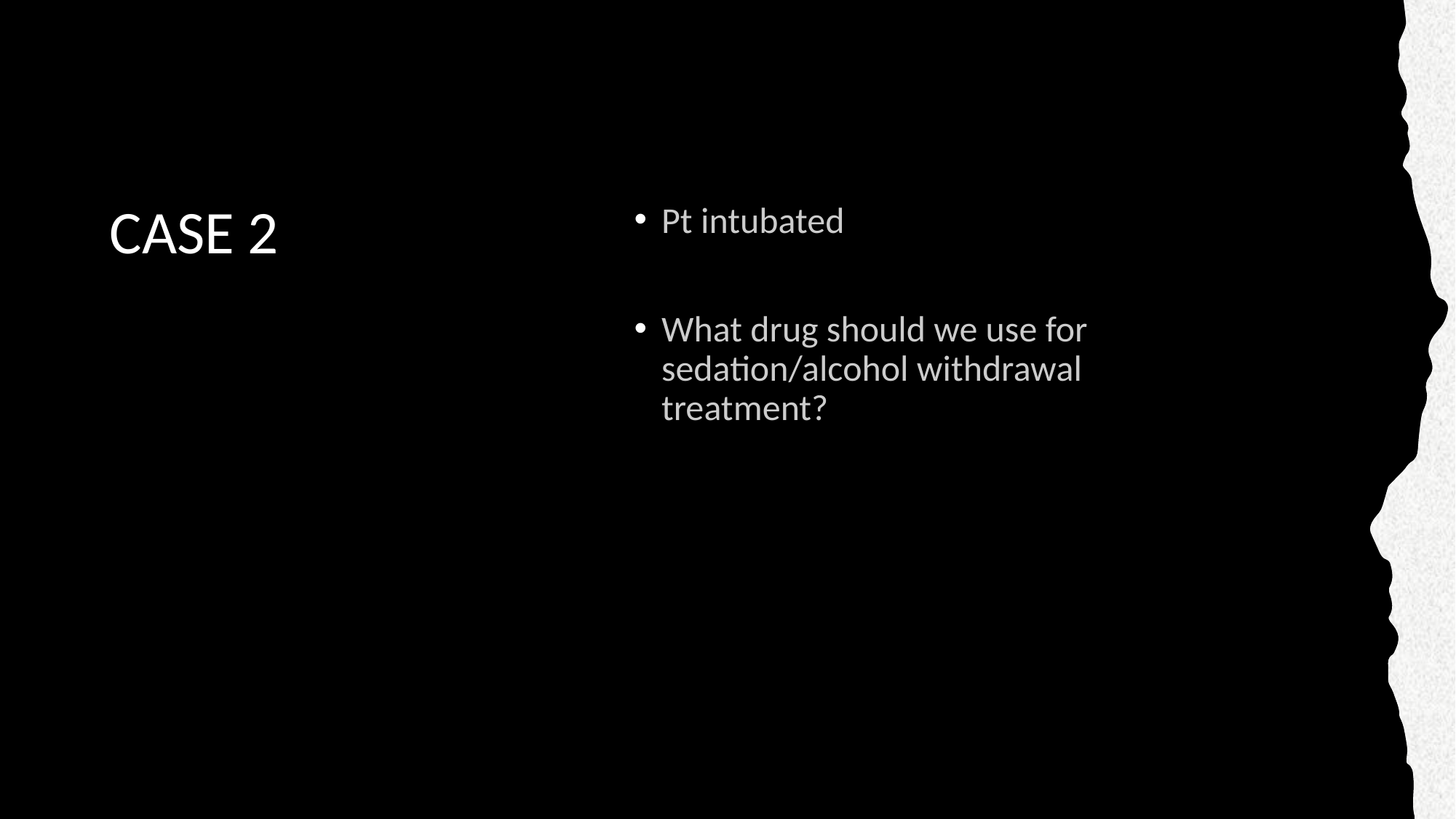

# CASE 2
Pt intubated

What drug should we use for sedation/alcohol withdrawal treatment?